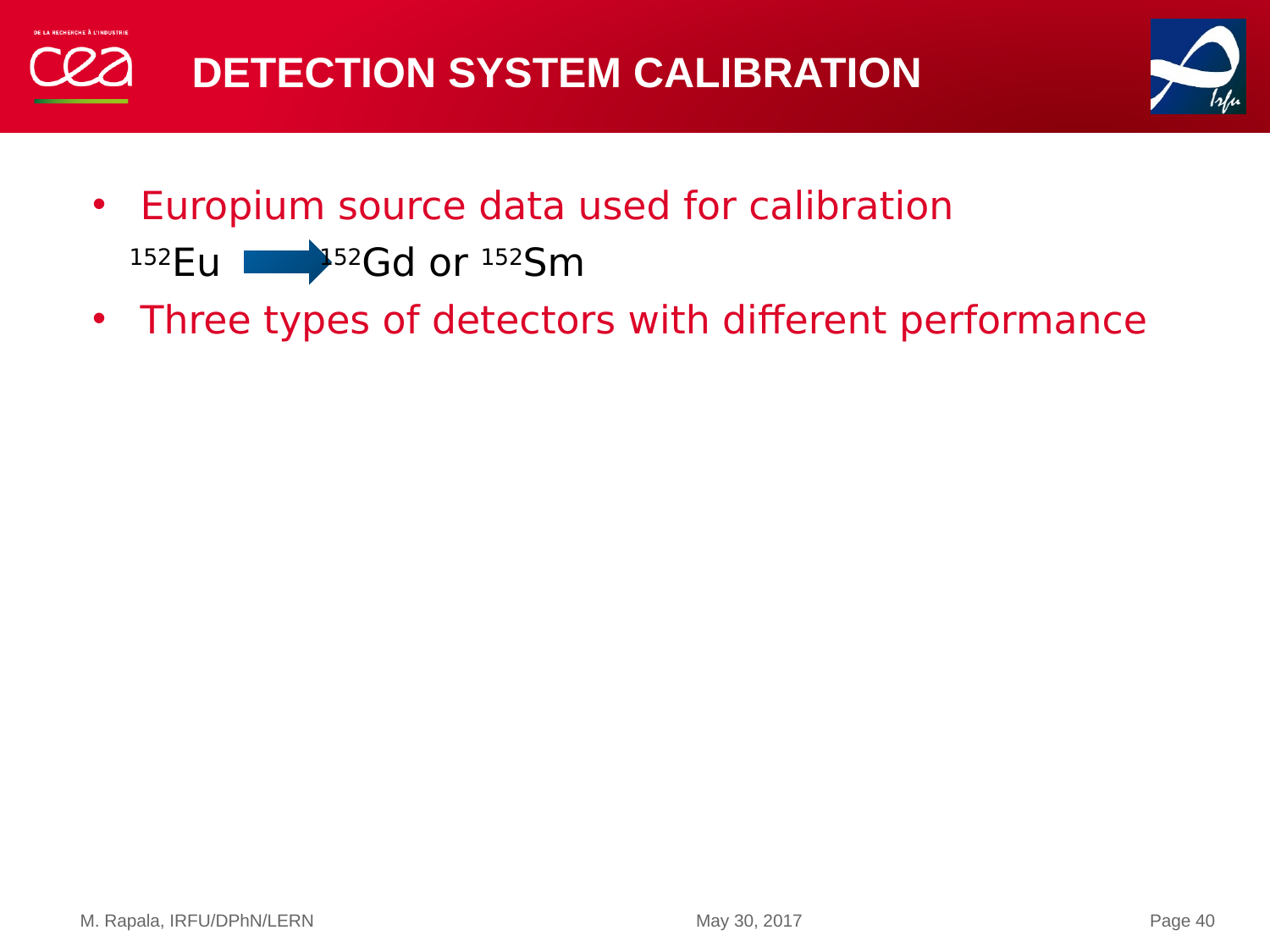

# Detection system calibration
Europium source data used for calibration
   152Eu        152Gd or 152Sm
Three types of detectors with different performance

M. Rapala, IRFU/DPhN/LERN
May 30, 2017
Page 40